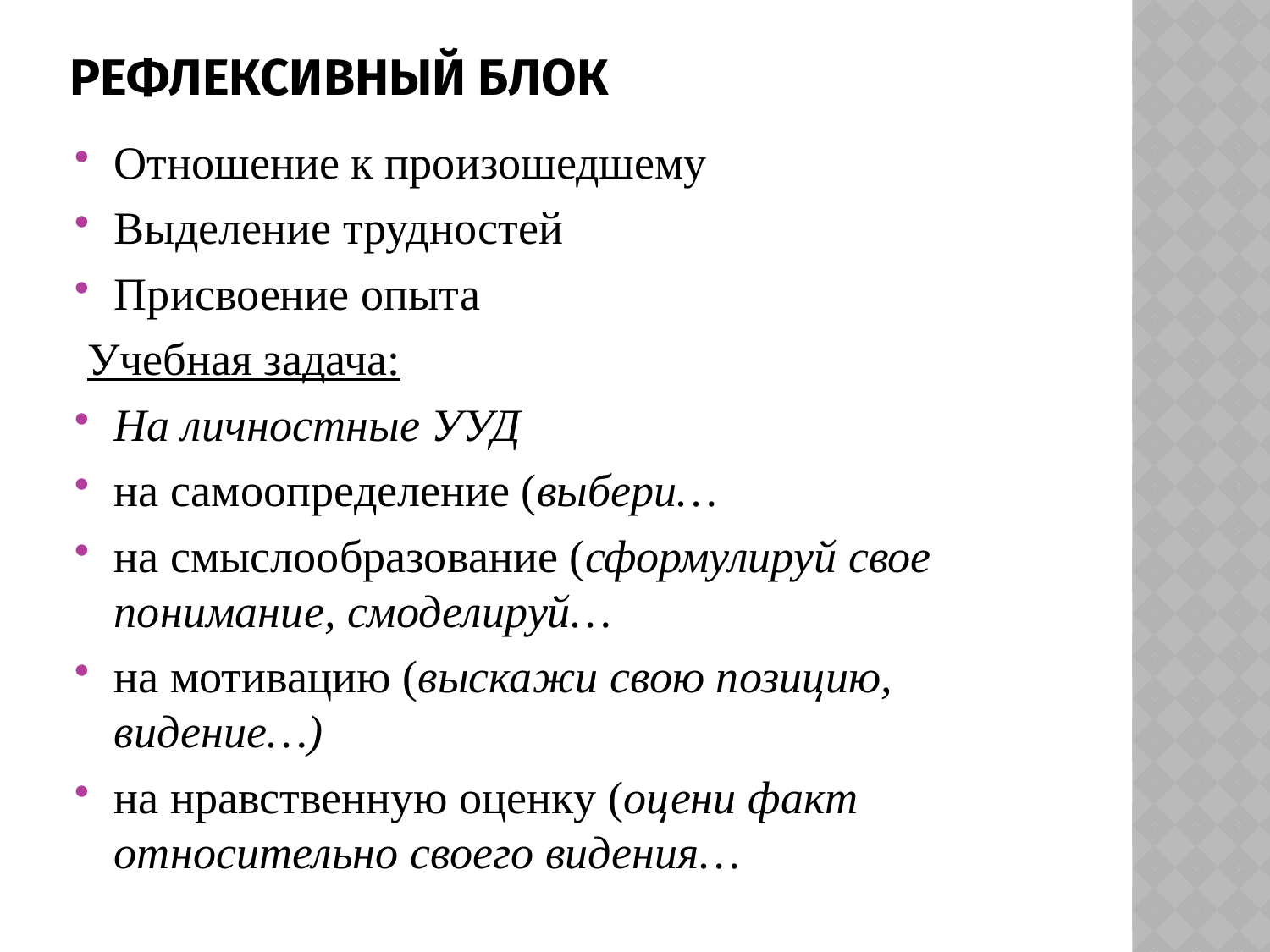

# РЕФЛЕКСИВНЫЙ БЛОК
Отношение к произошедшему
Выделение трудностей
Присвоение опыта
 Учебная задача:
На личностные УУД
на самоопределение (выбери…
на смыслообразование (сформулируй свое понимание, смоделируй…
на мотивацию (выскажи свою позицию, видение…)
на нравственную оценку (оцени факт относительно своего видения…